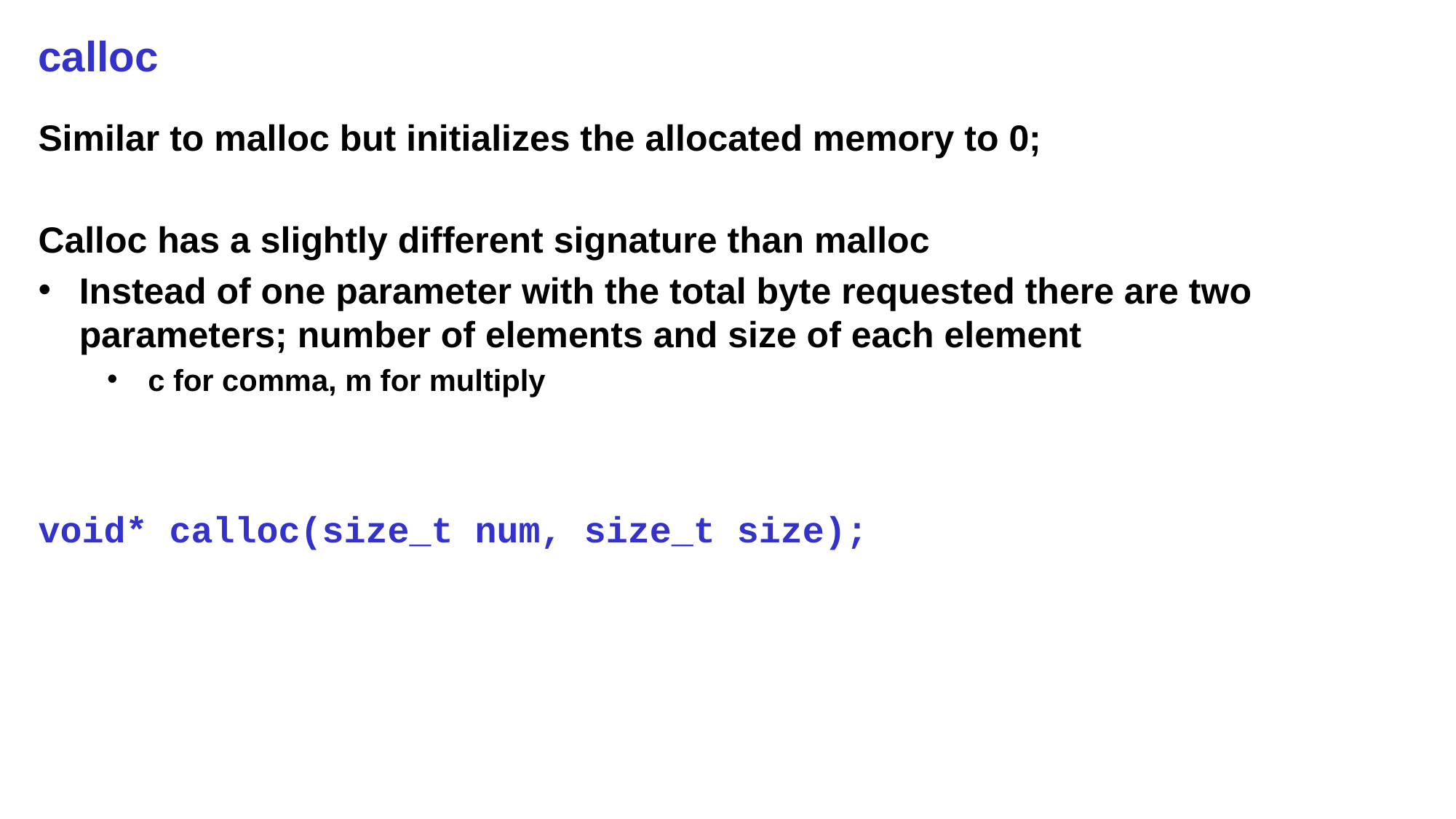

# calloc
Similar to malloc but initializes the allocated memory to 0;

Calloc has a slightly different signature than malloc
Instead of one parameter with the total byte requested there are two parameters; number of elements and size of each element
c for comma, m for multiply

void* calloc(size_t num, size_t size);